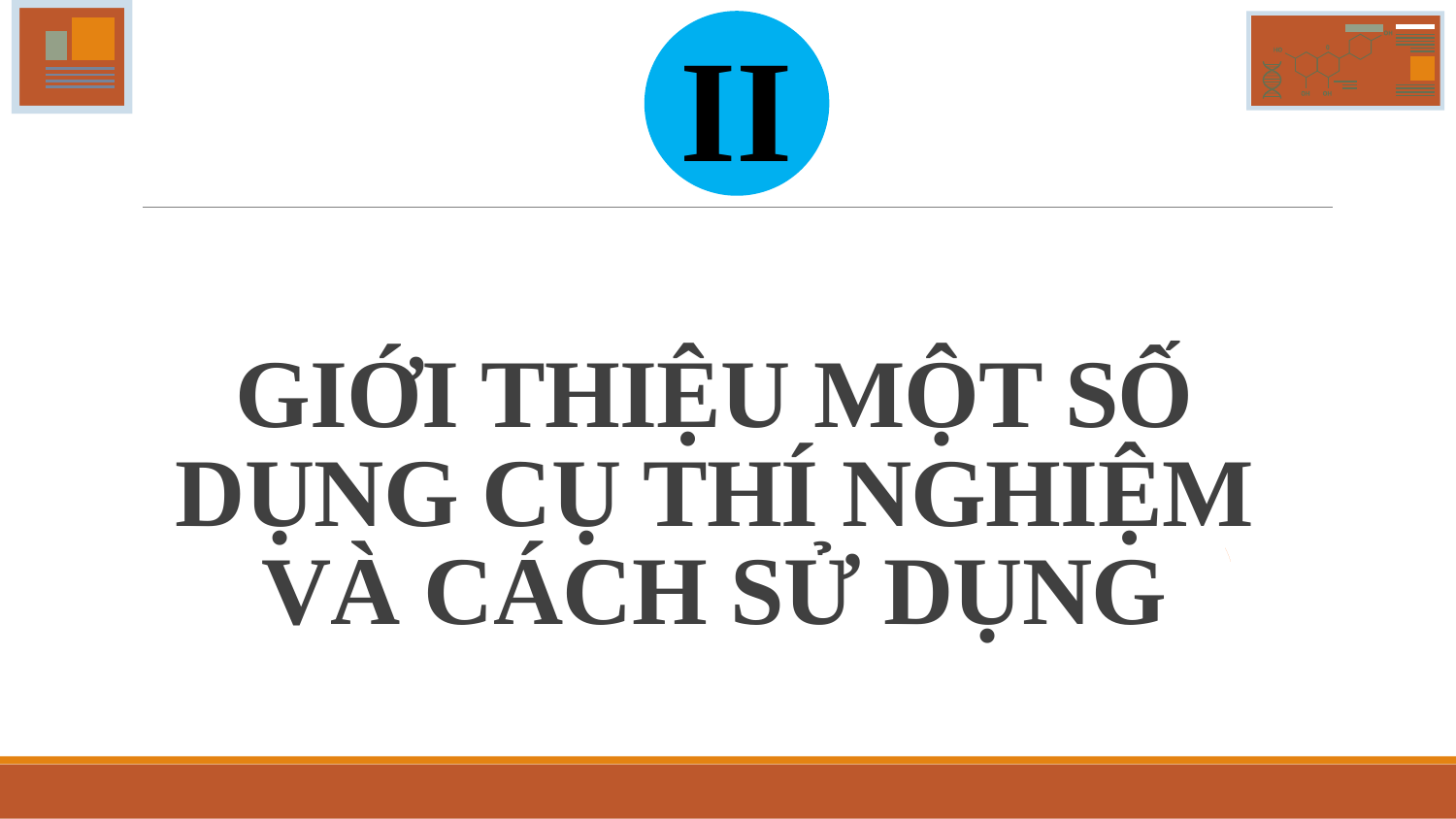

II
# GIỚI THIỆU MỘT SỐ DỤNG CỤ THÍ NGHIỆM VÀ CÁCH SỬ DỤNG